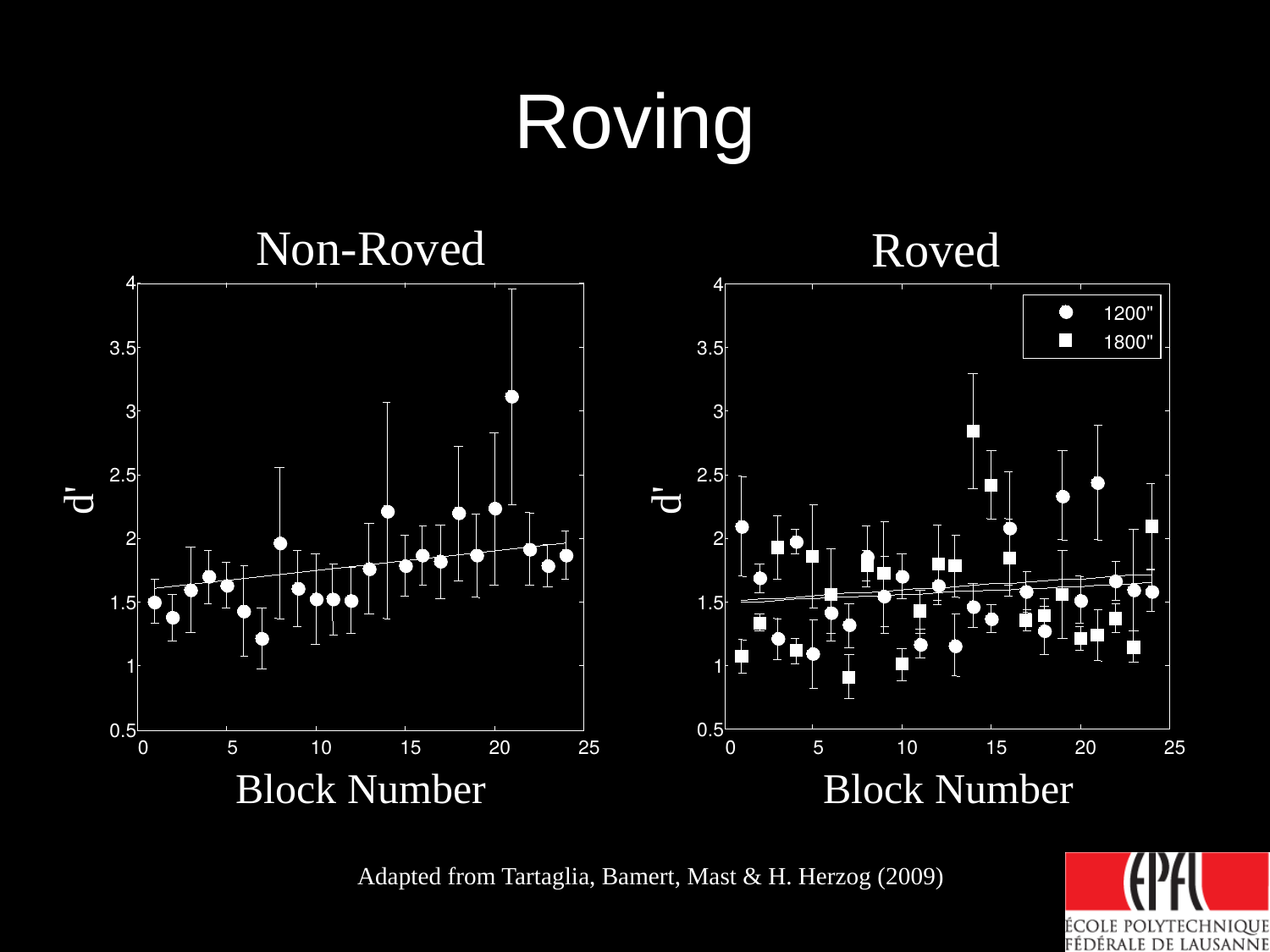

# Roving
Non-Roved
4

3.5

3

2.5

d'

2

1.5

1

0.5

0
5
10
15
20
25
Block Number
Roved
4

1200"

1800"

3.5

3

2.5

d'

2

1.5

1

0.5

20
25
0
5
10
15
Block Number
Adapted from Tartaglia, Bamert, Mast & H. Herzog (2009)